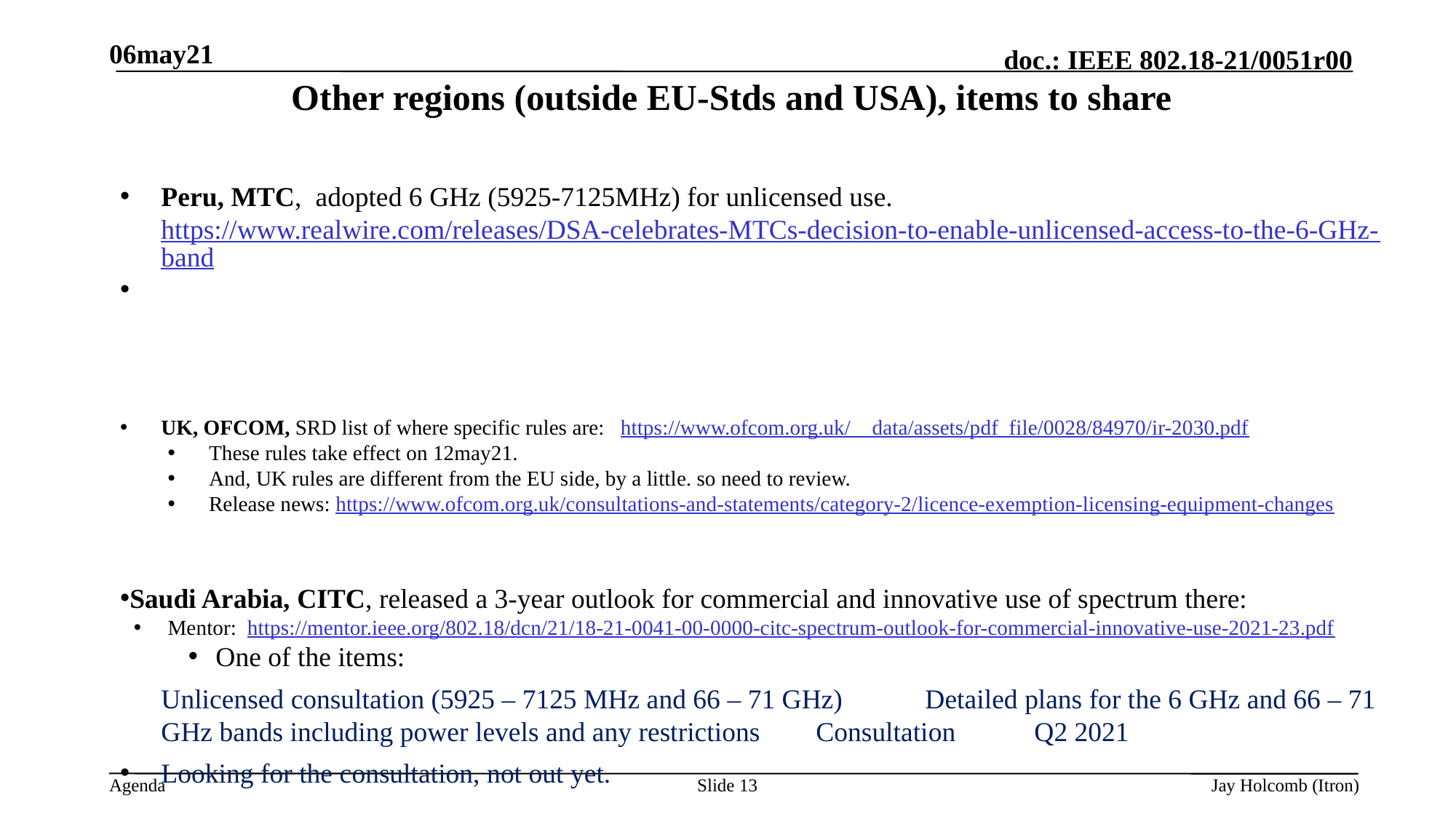

06may21
# Other regions (outside EU-Stds and USA), items to share

Peru, MTC,  adopted 6 GHz (5925-7125MHz) for unlicensed use. https://www.realwire.com/releases/DSA-celebrates-MTCs-decision-to-enable-unlicensed-access-to-the-6-GHz-band

UK, OFCOM, SRD list of where specific rules are:   https://www.ofcom.org.uk/__data/assets/pdf_file/0028/84970/ir-2030.pdf
These rules take effect on 12may21.
And, UK rules are different from the EU side, by a little. so need to review.
Release news: https://www.ofcom.org.uk/consultations-and-statements/category-2/licence-exemption-licensing-equipment-changes

Saudi Arabia, CITC, released a 3-year outlook for commercial and innovative use of spectrum there:
Mentor:  https://mentor.ieee.org/802.18/dcn/21/18-21-0041-00-0000-citc-spectrum-outlook-for-commercial-innovative-use-2021-23.pdf
One of the items:
	Unlicensed consultation (5925 – 7125 MHz and 66 – 71 GHz) 	Detailed plans for the 6 GHz and 66 – 71 GHz bands including power levels and any restrictions 	Consultation 	Q2 2021
Looking for the consultation, not out yet.
Slide 13
Jay Holcomb (Itron)